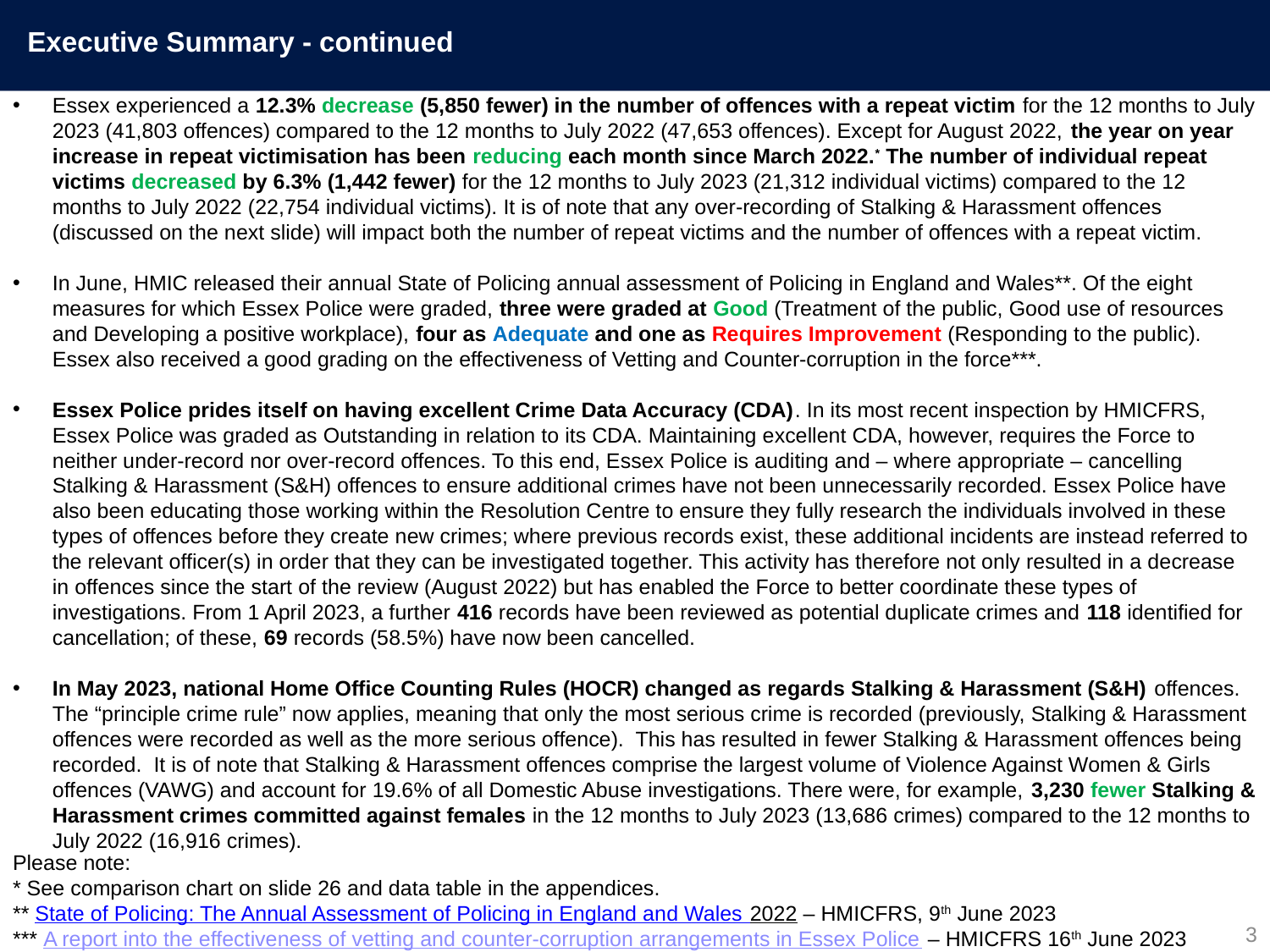

Executive Summary - continued
Essex experienced a 12.3% decrease (5,850 fewer) in the number of offences with a repeat victim for the 12 months to July 2023 (41,803 offences) compared to the 12 months to July 2022 (47,653 offences). Except for August 2022, the year on year increase in repeat victimisation has been reducing each month since March 2022.* The number of individual repeat victims decreased by 6.3% (1,442 fewer) for the 12 months to July 2023 (21,312 individual victims) compared to the 12 months to July 2022 (22,754 individual victims). It is of note that any over-recording of Stalking & Harassment offences (discussed on the next slide) will impact both the number of repeat victims and the number of offences with a repeat victim.

In June, HMIC released their annual State of Policing annual assessment of Policing in England and Wales**. Of the eight measures for which Essex Police were graded, three were graded at Good (Treatment of the public, Good use of resources and Developing a positive workplace), four as Adequate and one as Requires Improvement (Responding to the public). Essex also received a good grading on the effectiveness of Vetting and Counter-corruption in the force***.

Essex Police prides itself on having excellent Crime Data Accuracy (CDA). In its most recent inspection by HMICFRS, Essex Police was graded as Outstanding in relation to its CDA. Maintaining excellent CDA, however, requires the Force to neither under-record nor over-record offences. To this end, Essex Police is auditing and – where appropriate – cancelling Stalking & Harassment (S&H) offences to ensure additional crimes have not been unnecessarily recorded. Essex Police have also been educating those working within the Resolution Centre to ensure they fully research the individuals involved in these types of offences before they create new crimes; where previous records exist, these additional incidents are instead referred to the relevant officer(s) in order that they can be investigated together. This activity has therefore not only resulted in a decrease in offences since the start of the review (August 2022) but has enabled the Force to better coordinate these types of investigations. From 1 April 2023, a further 416 records have been reviewed as potential duplicate crimes and 118 identified for cancellation; of these, 69 records (58.5%) have now been cancelled.

In May 2023, national Home Office Counting Rules (HOCR) changed as regards Stalking & Harassment (S&H) offences.  The “principle crime rule” now applies, meaning that only the most serious crime is recorded (previously, Stalking & Harassment offences were recorded as well as the more serious offence).  This has resulted in fewer Stalking & Harassment offences being recorded.  It is of note that Stalking & Harassment offences comprise the largest volume of Violence Against Women & Girls offences (VAWG) and account for 19.6% of all Domestic Abuse investigations. There were, for example, 3,230 fewer Stalking & Harassment crimes committed against females in the 12 months to July 2023 (13,686 crimes) compared to the 12 months to July 2022 (16,916 crimes).

Please note:
* See comparison chart on slide 26 and data table in the appendices.
** State of Policing: The Annual Assessment of Policing in England and Wales 2022 – HMICFRS, 9th June 2023
*** A report into the effectiveness of vetting and counter-corruption arrangements in Essex Police – HMICFRS 16th June 2023
3